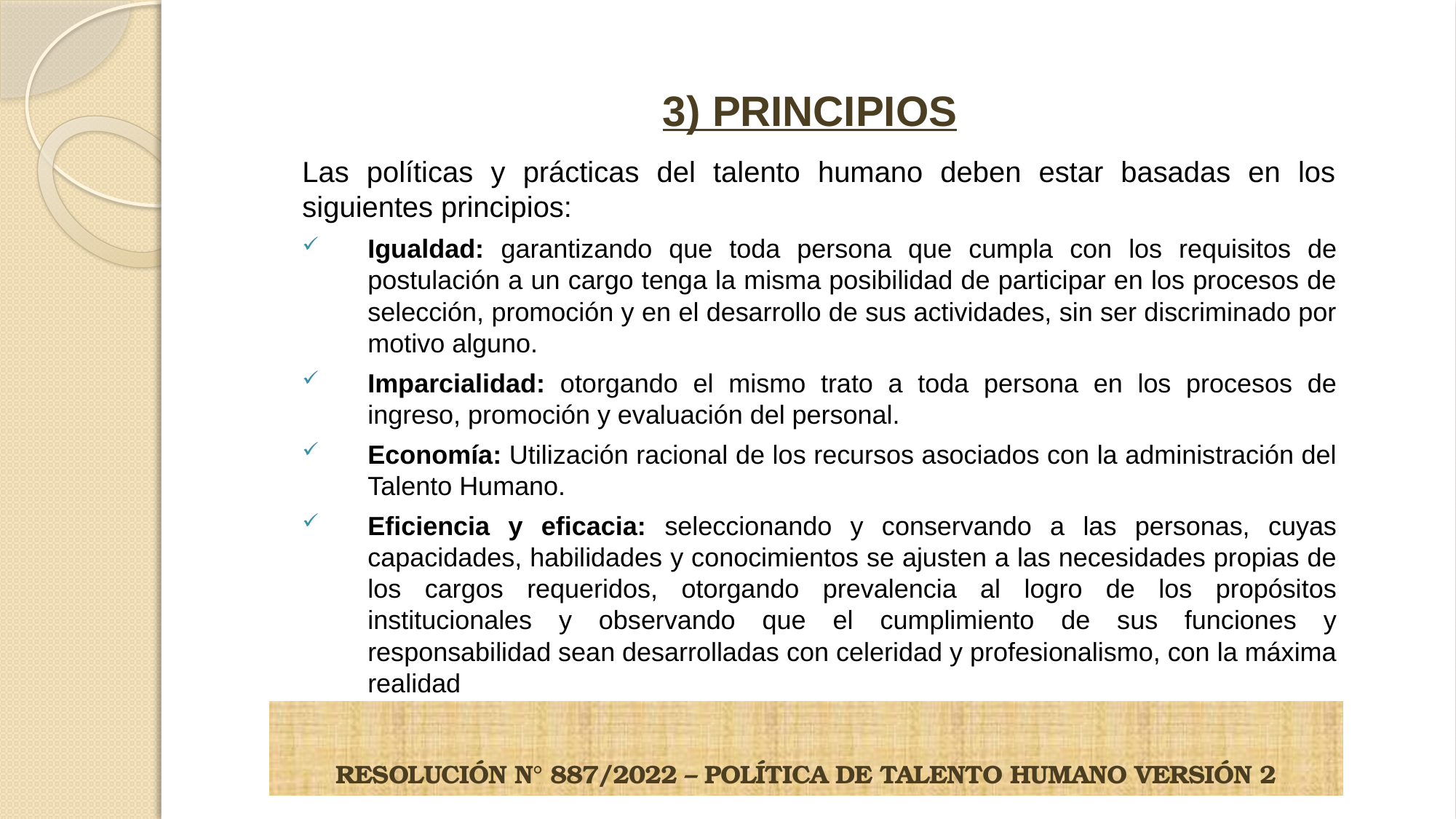

# 3) PRINCIPIOS
Las políticas y prácticas del talento humano deben estar basadas en los siguientes principios:
Igualdad: garantizando que toda persona que cumpla con los requisitos de postulación a un cargo tenga la misma posibilidad de participar en los procesos de selección, promoción y en el desarrollo de sus actividades, sin ser discriminado por motivo alguno.
Imparcialidad: otorgando el mismo trato a toda persona en los procesos de ingreso, promoción y evaluación del personal.
Economía: Utilización racional de los recursos asociados con la administración del Talento Humano.
Eficiencia y eficacia: seleccionando y conservando a las personas, cuyas capacidades, habilidades y conocimientos se ajusten a las necesidades propias de los cargos requeridos, otorgando prevalencia al logro de los propósitos institucionales y observando que el cumplimiento de sus funciones y responsabilidad sean desarrolladas con celeridad y profesionalismo, con la máxima realidad

RESOLUCIÓN N° 887/2022 – POLÍTICA DE TALENTO HUMANO VERSIÓN 2

PLAN ESTRATÉGICO 2017-2021